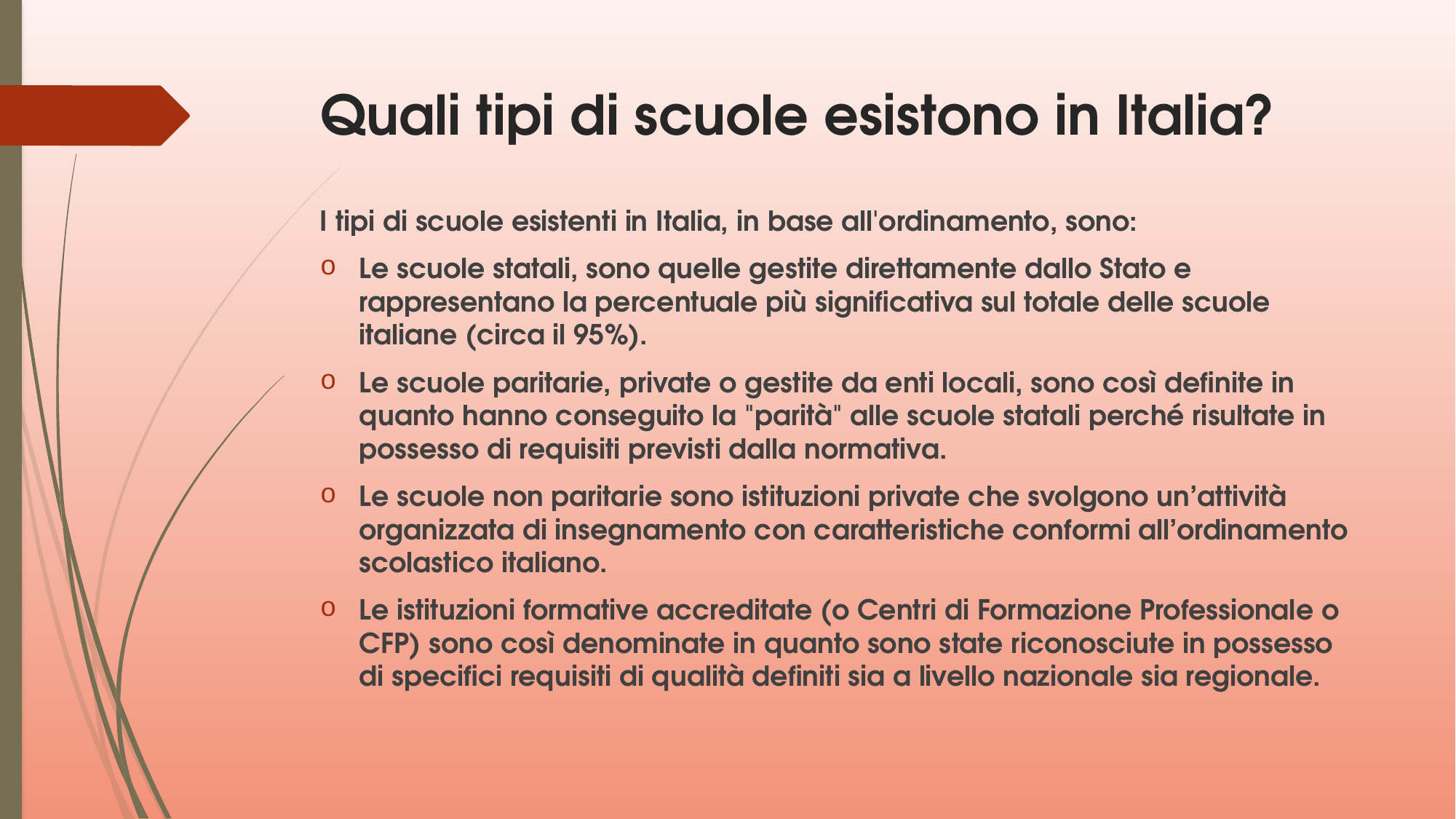

# Quali tipi di scuole esistono in Italia?
I tipi di scuole esistenti in Italia, in base all'ordinamento, sono:
Le scuole statali, sono quelle gestite direttamente dallo Stato e rappresentano la percentuale più significativa sul totale delle scuole italiane (circa il 95%).
Le scuole paritarie, private o gestite da enti locali, sono così definite in quanto hanno conseguito la "parità" alle scuole statali perché risultate in possesso di requisiti previsti dalla normativa.
Le scuole non paritarie sono istituzioni private che svolgono un’attività organizzata di insegnamento con caratteristiche conformi all’ordinamento scolastico italiano.
Le istituzioni formative accreditate (o Centri di Formazione Professionale o CFP) sono così denominate in quanto sono state riconosciute in possesso di specifici requisiti di qualità definiti sia a livello nazionale sia regionale.